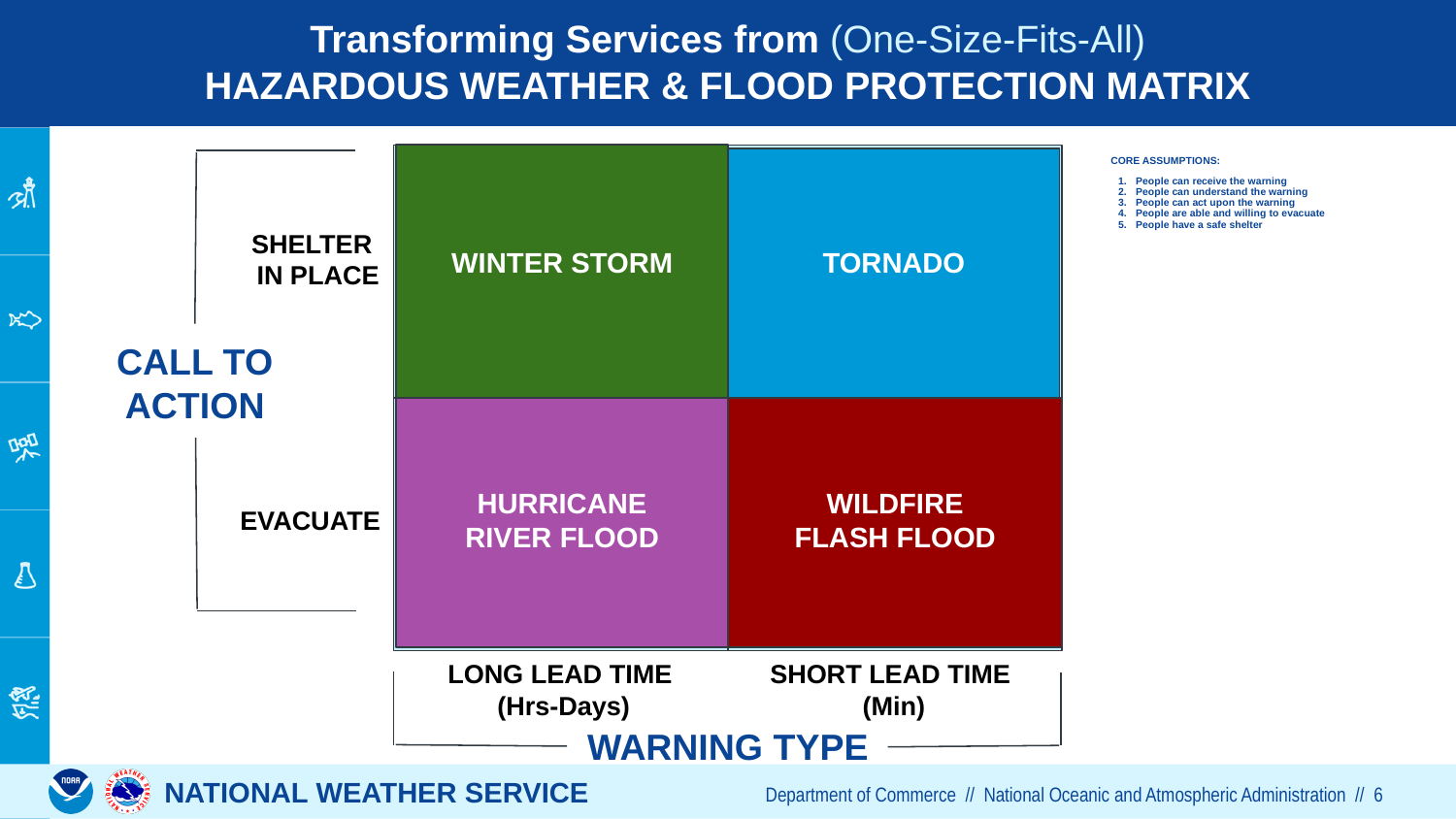

Transforming Services from (One-Size-Fits-All)
HAZARDOUS WEATHER & FLOOD PROTECTION MATRIX

# CORE ASSUMPTIONS:

People can receive the warning
People can understand the warning
People can act upon the warning
People are able and willing to evacuate
People have a safe shelter
SHELTER
IN PLACE
TORNADO
WINTER STORM
CALL TO ACTION

HURRICANE
RIVER FLOOD
WILDFIRE
FLASH FLOOD
EVACUATE
LONG LEAD TIME
(Hrs-Days)
SHORT LEAD TIME
(Min)
WARNING TYPE